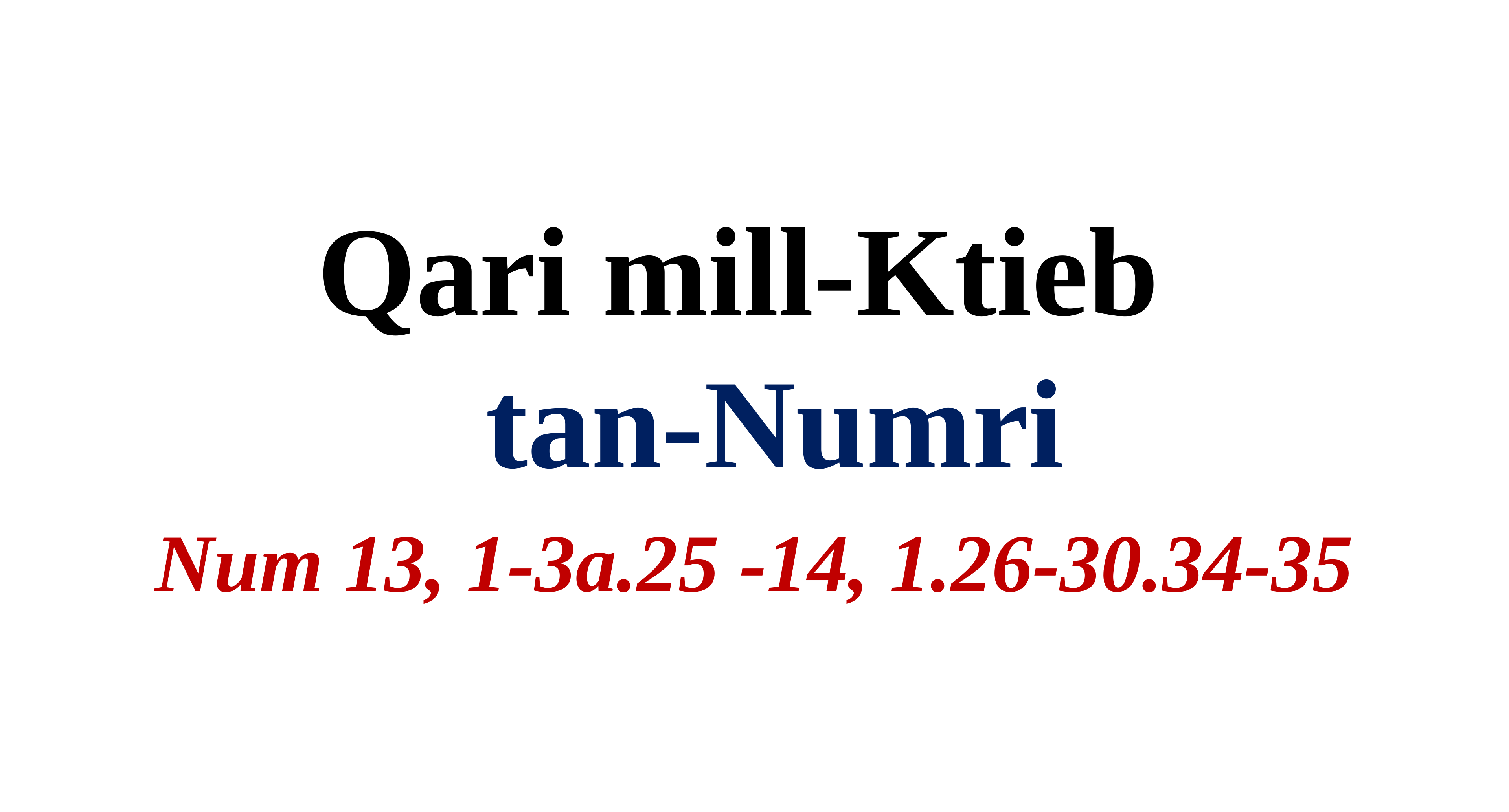

Qari mill-Ktieb
tan-Numri
Num 13, 1-3a.25 -14, 1.26-30.34-35